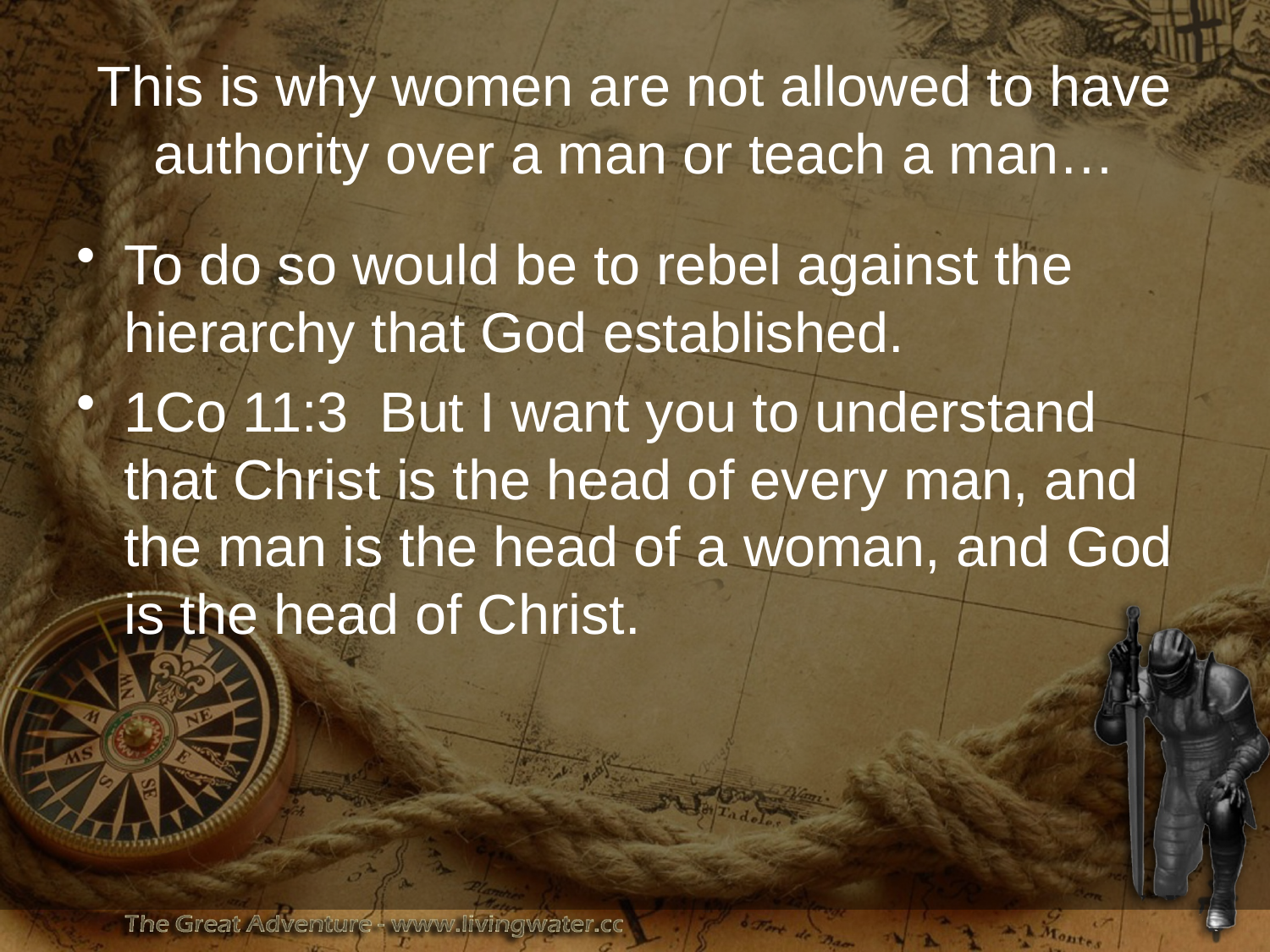

# This is why women are not allowed to have authority over a man or teach a man…
To do so would be to rebel against the hierarchy that God established.
1Co 11:3  But I want you to understand that Christ is the head of every man, and the man is the head of a woman, and God is the head of Christ.